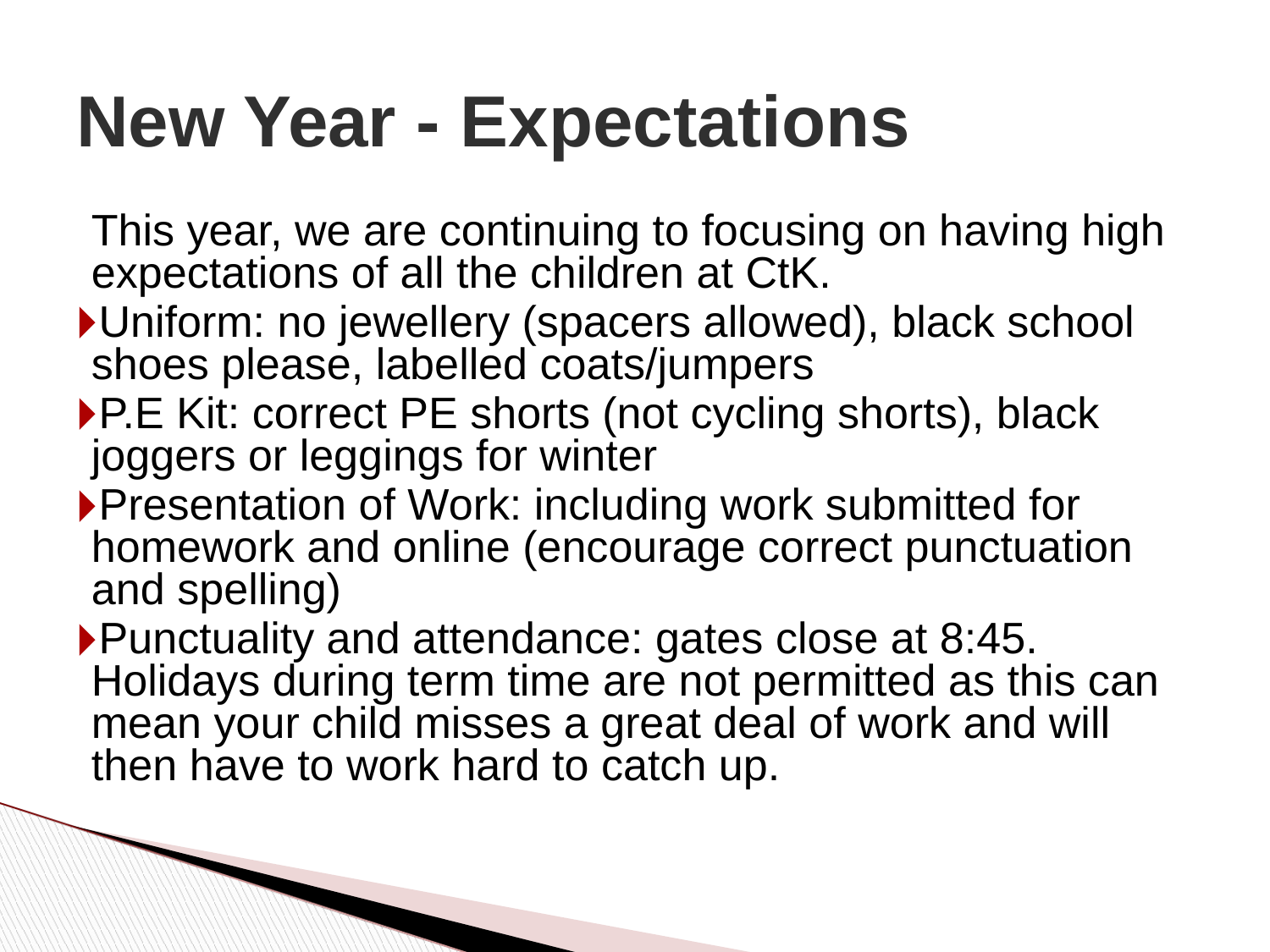

New Year - Expectations
This year, we are continuing to focusing on having high expectations of all the children at CtK.
Uniform: no jewellery (spacers allowed), black school shoes please, labelled coats/jumpers
P.E Kit: correct PE shorts (not cycling shorts), black joggers or leggings for winter
Presentation of Work: including work submitted for homework and online (encourage correct punctuation and spelling)
Punctuality and attendance: gates close at 8:45. Holidays during term time are not permitted as this can mean your child misses a great deal of work and will then have to work hard to catch up.